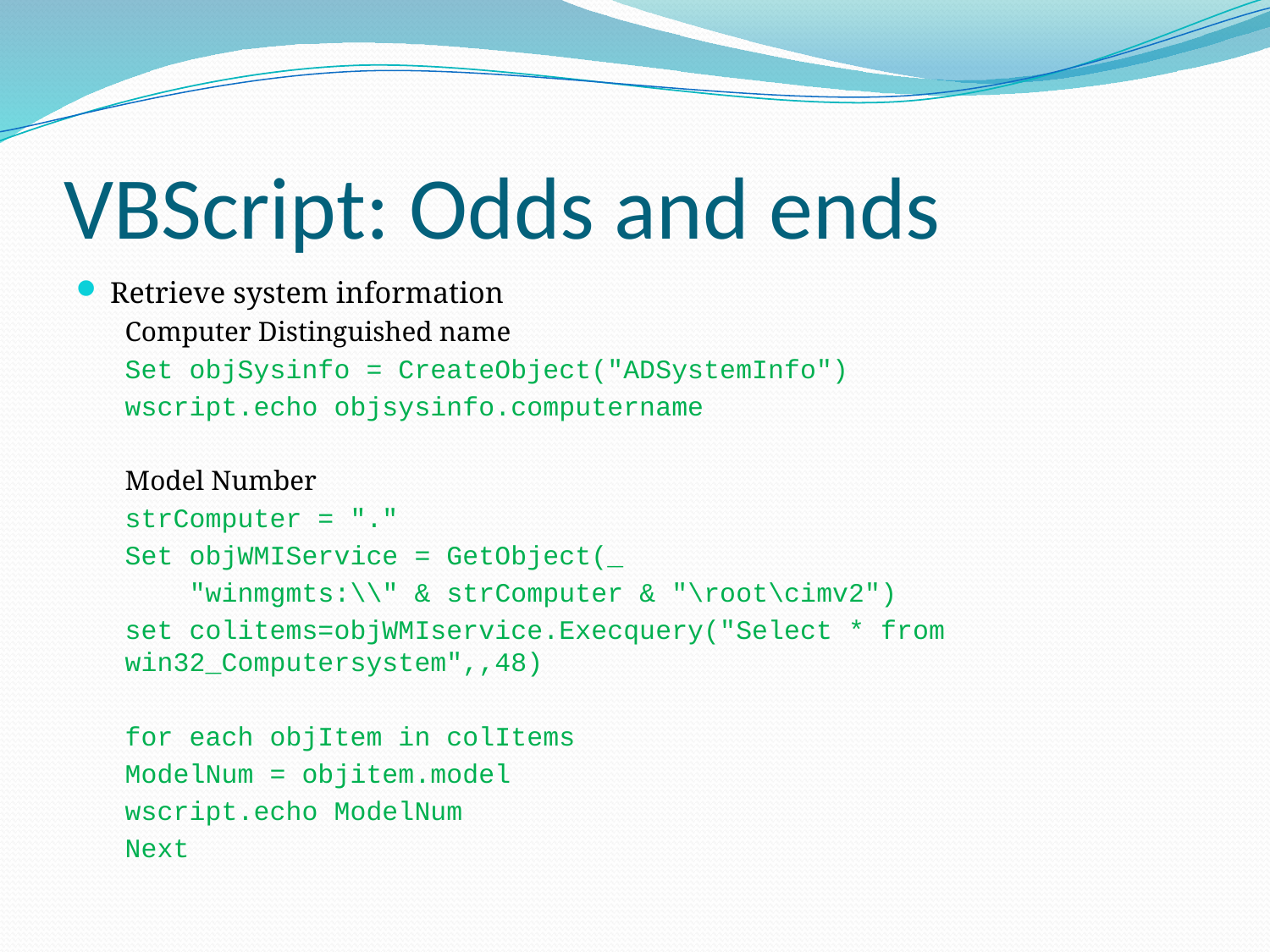

# VBScript: Odds and ends
Retrieve system information
Computer Distinguished name
Set objSysinfo = CreateObject("ADSystemInfo")
wscript.echo objsysinfo.computername

Model Number
strComputer = "."
Set objWMIService = GetObject(_
    "winmgmts:\\" & strComputer & "\root\cimv2")
set colitems=objWMIservice.Execquery("Select * from win32_Computersystem",,48)

for each objItem in colItems
	ModelNum = objitem.model
	wscript.echo ModelNum
Next